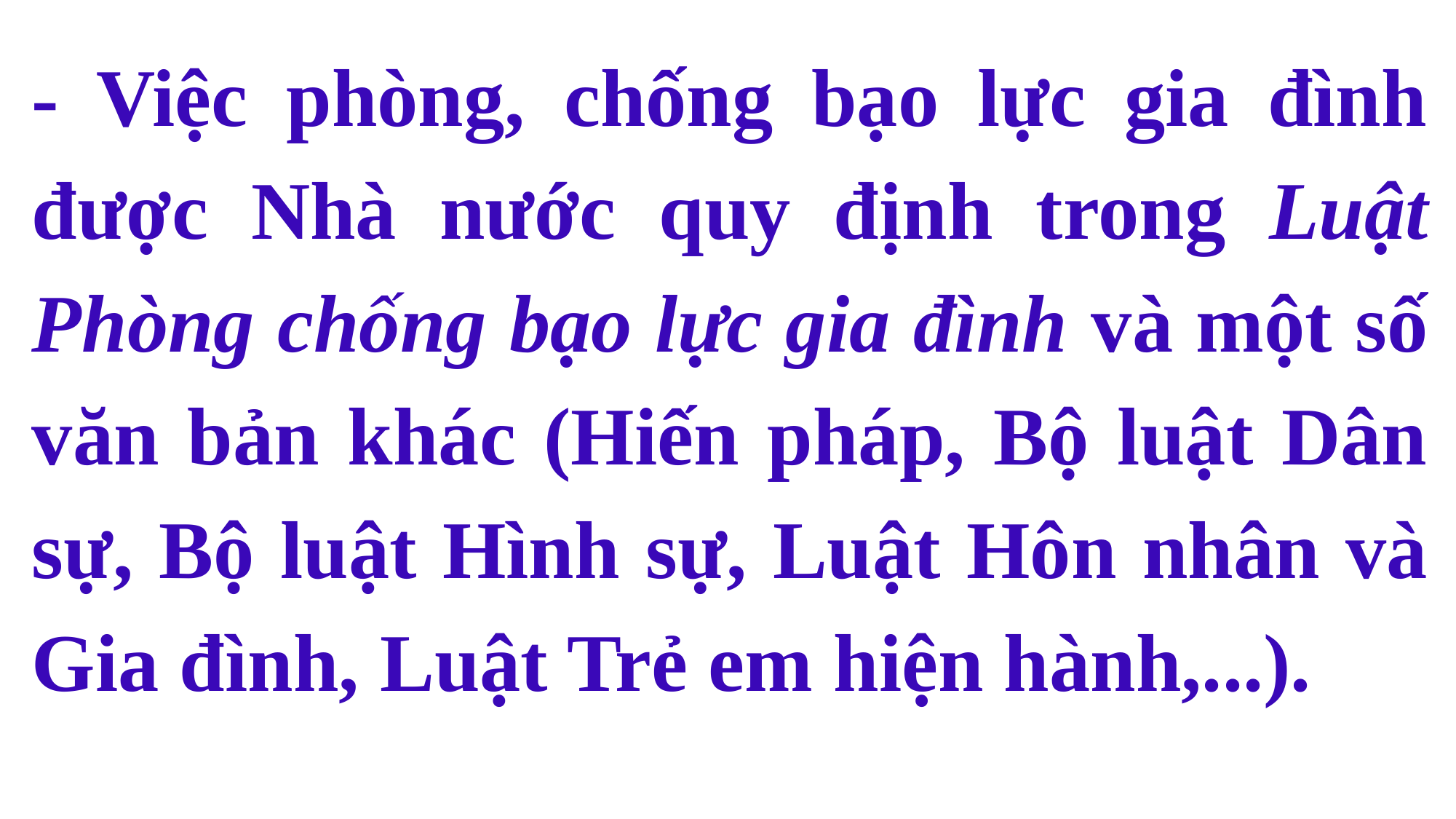

- Việc phòng, chống bạo lực gia đình được Nhà nước quy định trong Luật Phòng chống bạo lực gia đình và một số văn bản khác (Hiến pháp, Bộ luật Dân sự, Bộ luật Hình sự, Luật Hôn nhân và Gia đình, Luật Trẻ em hiện hành,...).